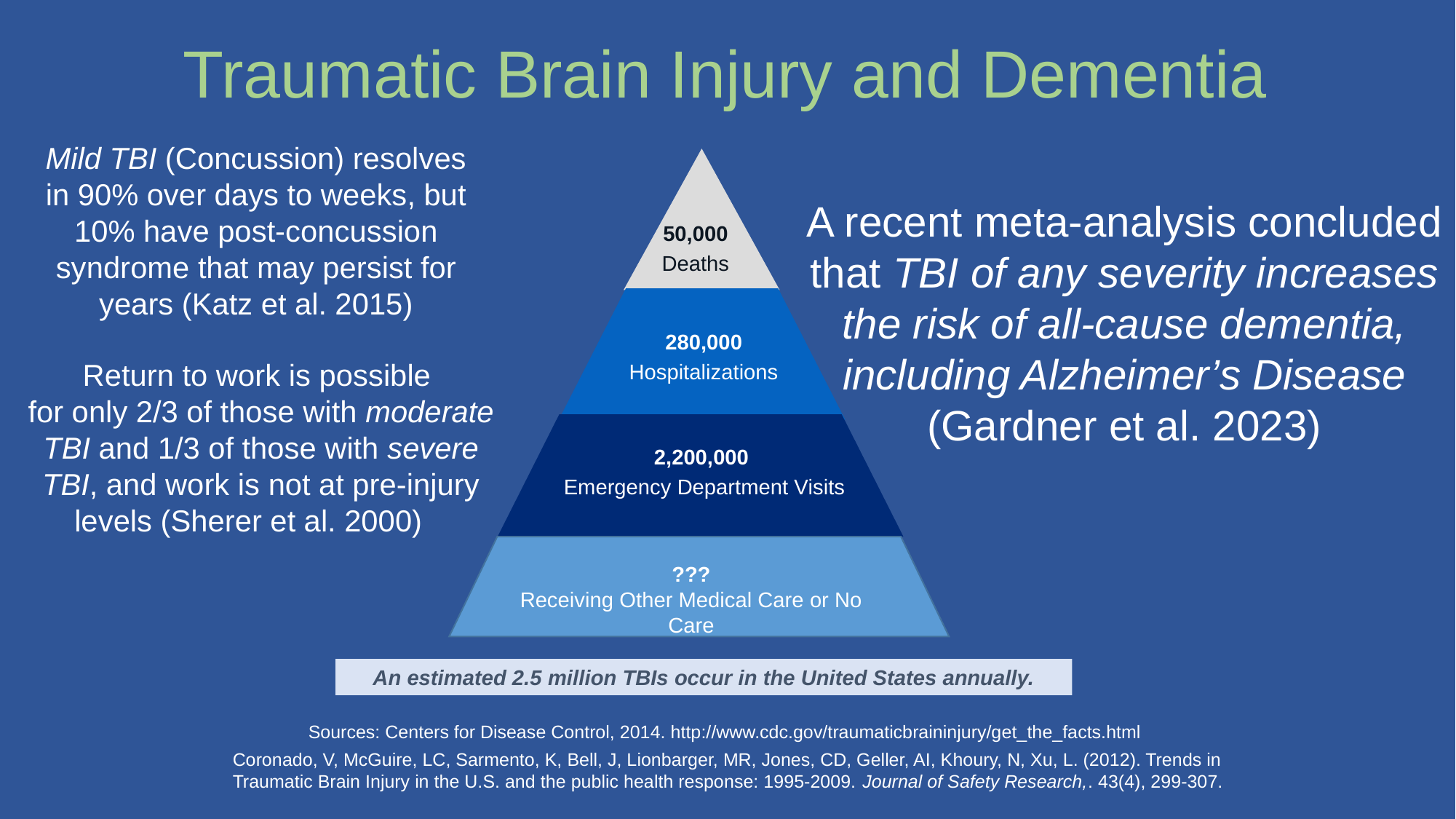

Traumatic Brain Injury and Dementia
Mild TBI (Concussion) resolves in 90% over days to weeks, but 10% have post-concussion syndrome that may persist for years (Katz et al. 2015)

A recent meta-analysis concluded
that TBI of any severity increases
the risk of all-cause dementia,
including Alzheimer’s Disease
(Gardner et al. 2023)
50,000
Deaths

280,000
Hospitalizations
Return to work is possible
for only 2/3 of those with moderate TBI and 1/3 of those with severe TBI, and work is not at pre-injury levels (Sherer et al. 2000)

2,200,000
Emergency Department Visits

???
Receiving Other Medical Care or No Care
An estimated 2.5 million TBIs occur in the United States annually.
Sources: Centers for Disease Control, 2014. http://www.cdc.gov/traumaticbraininjury/get_the_facts.html

Coronado, V, McGuire, LC, Sarmento, K, Bell, J, Lionbarger, MR, Jones, CD, Geller, AI, Khoury, N, Xu, L. (2012). Trends in Traumatic Brain Injury in the U.S. and the public health response: 1995-2009. Journal of Safety Research,. 43(4), 299-307.